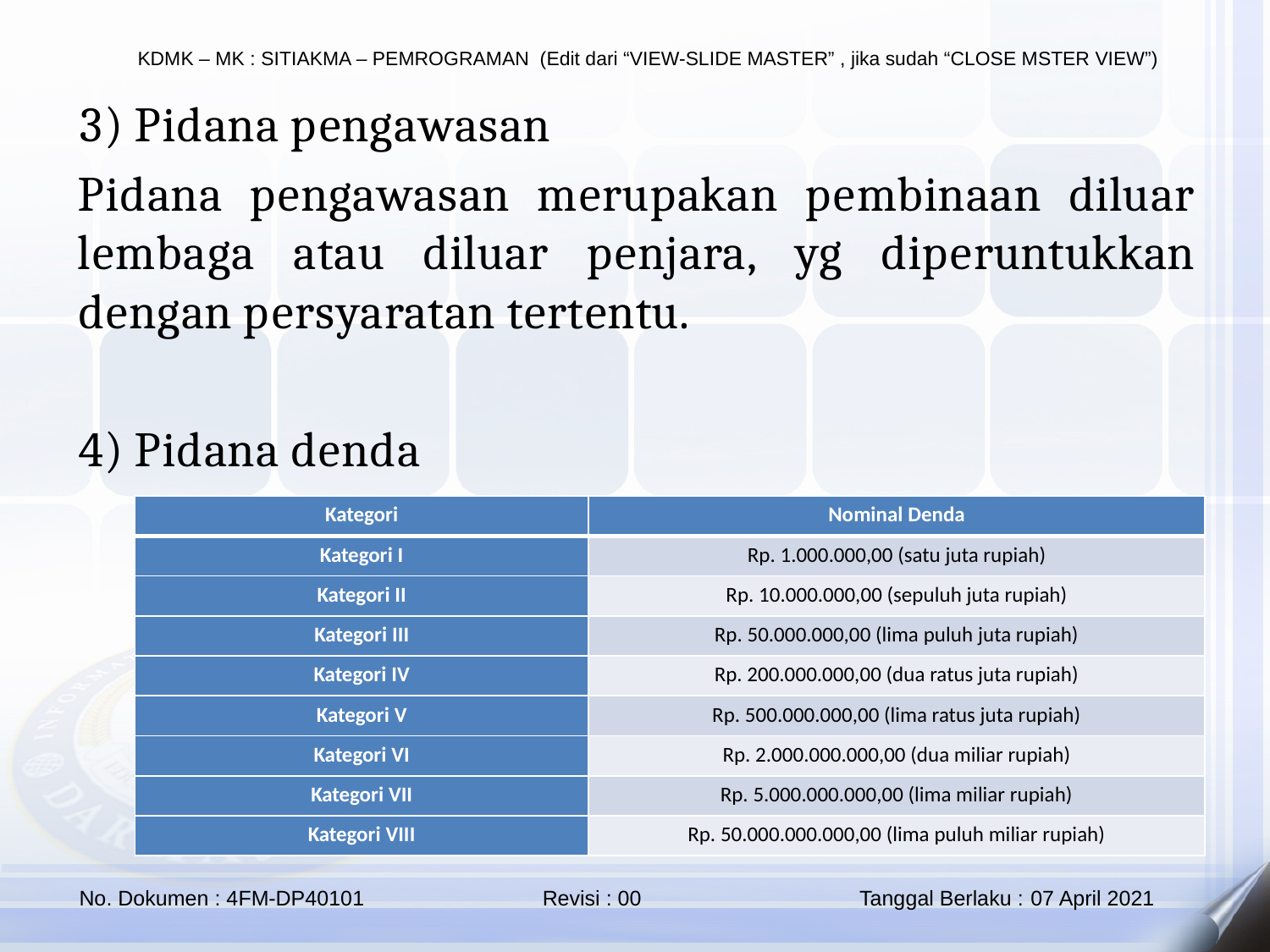

3) Pidana pengawasan
Pidana pengawasan merupakan pembinaan diluar lembaga atau diluar penjara, yg diperuntukkan dengan persyaratan tertentu.

4) Pidana denda

| Kategori | Nominal Denda |
| --- | --- |
| Kategori I | Rp. 1.000.000,00 (satu juta rupiah) |
| Kategori II | Rp. 10.000.000,00 (sepuluh juta rupiah) |
| Kategori III | Rp. 50.000.000,00 (lima puluh juta rupiah) |
| Kategori IV | Rp. 200.000.000,00 (dua ratus juta rupiah) |
| Kategori V | Rp. 500.000.000,00 (lima ratus juta rupiah) |
| Kategori VI | Rp. 2.000.000.000,00 (dua miliar rupiah) |
| Kategori VII | Rp. 5.000.000.000,00 (lima miliar rupiah) |
| Kategori VIII | Rp. 50.000.000.000,00 (lima puluh miliar rupiah) |